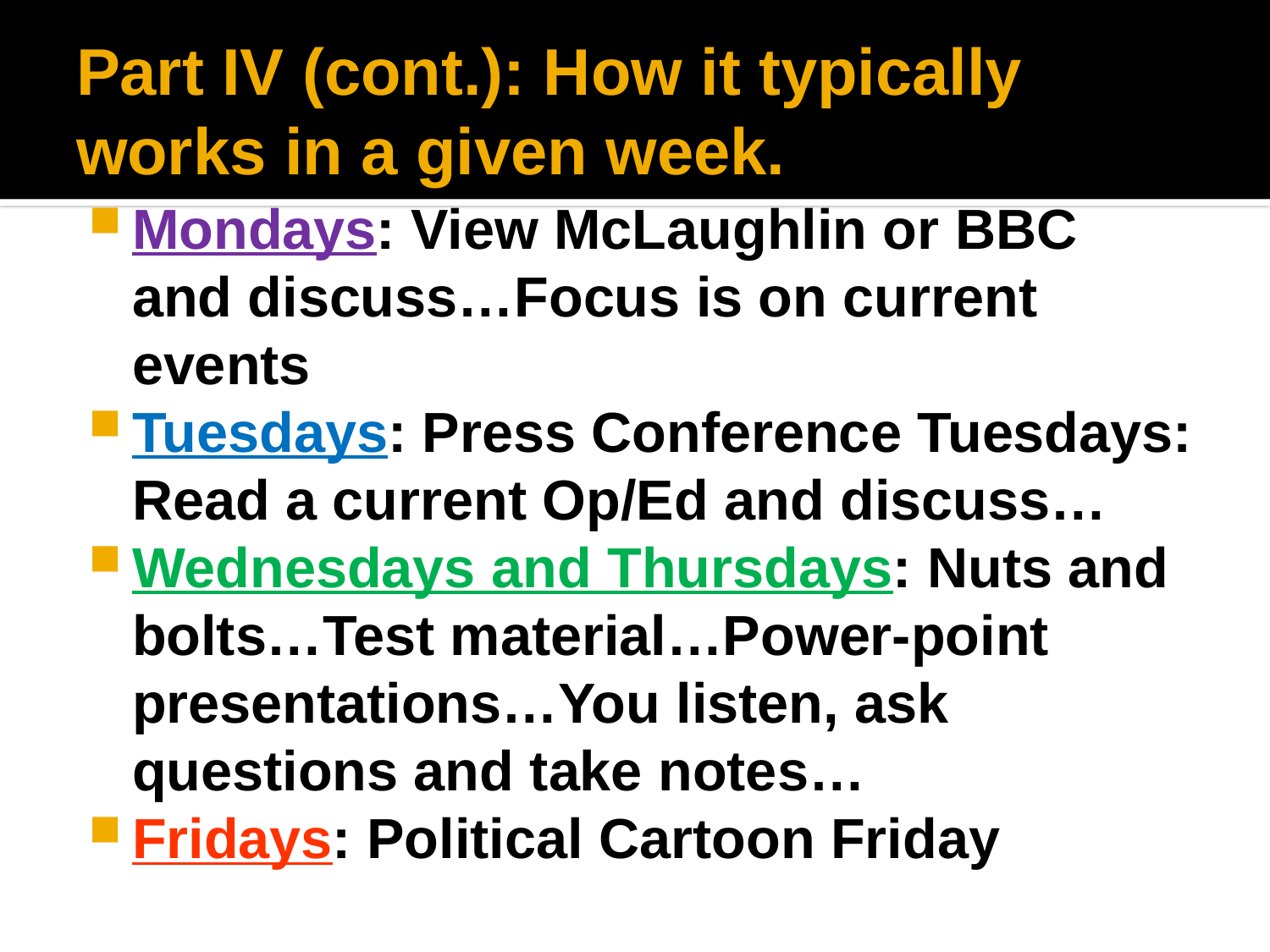

# Part IV (cont.): How it typically works in a given week.
Mondays: View McLaughlin or BBC and discuss…Focus is on current events
Tuesdays: Press Conference Tuesdays: Read a current Op/Ed and discuss…
Wednesdays and Thursdays: Nuts and bolts…Test material…Power-point presentations…You listen, ask questions and take notes…
Fridays: Political Cartoon Friday